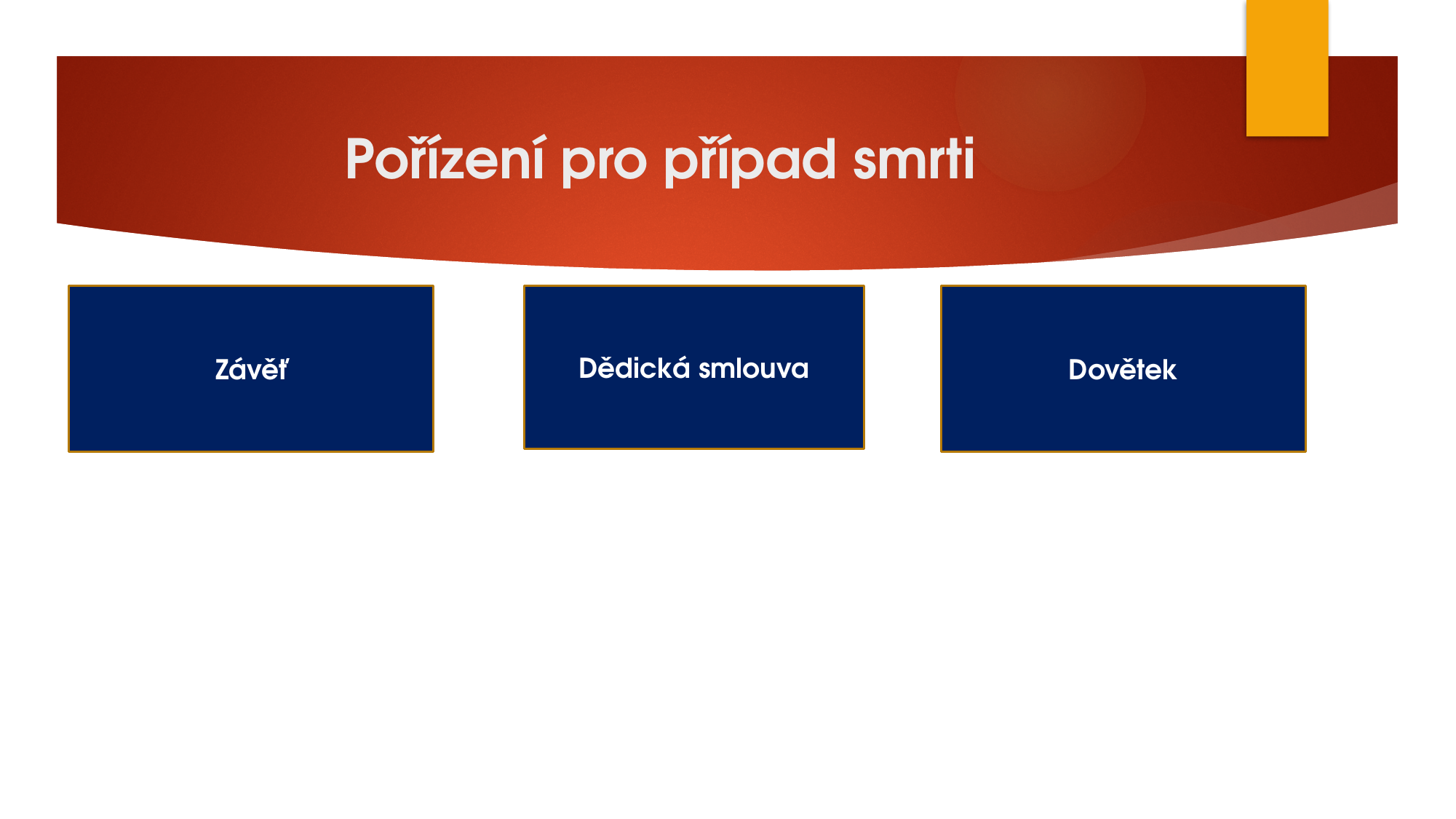

# Pořízení pro případ smrti
Závěť
Dědická smlouva
Dovětek